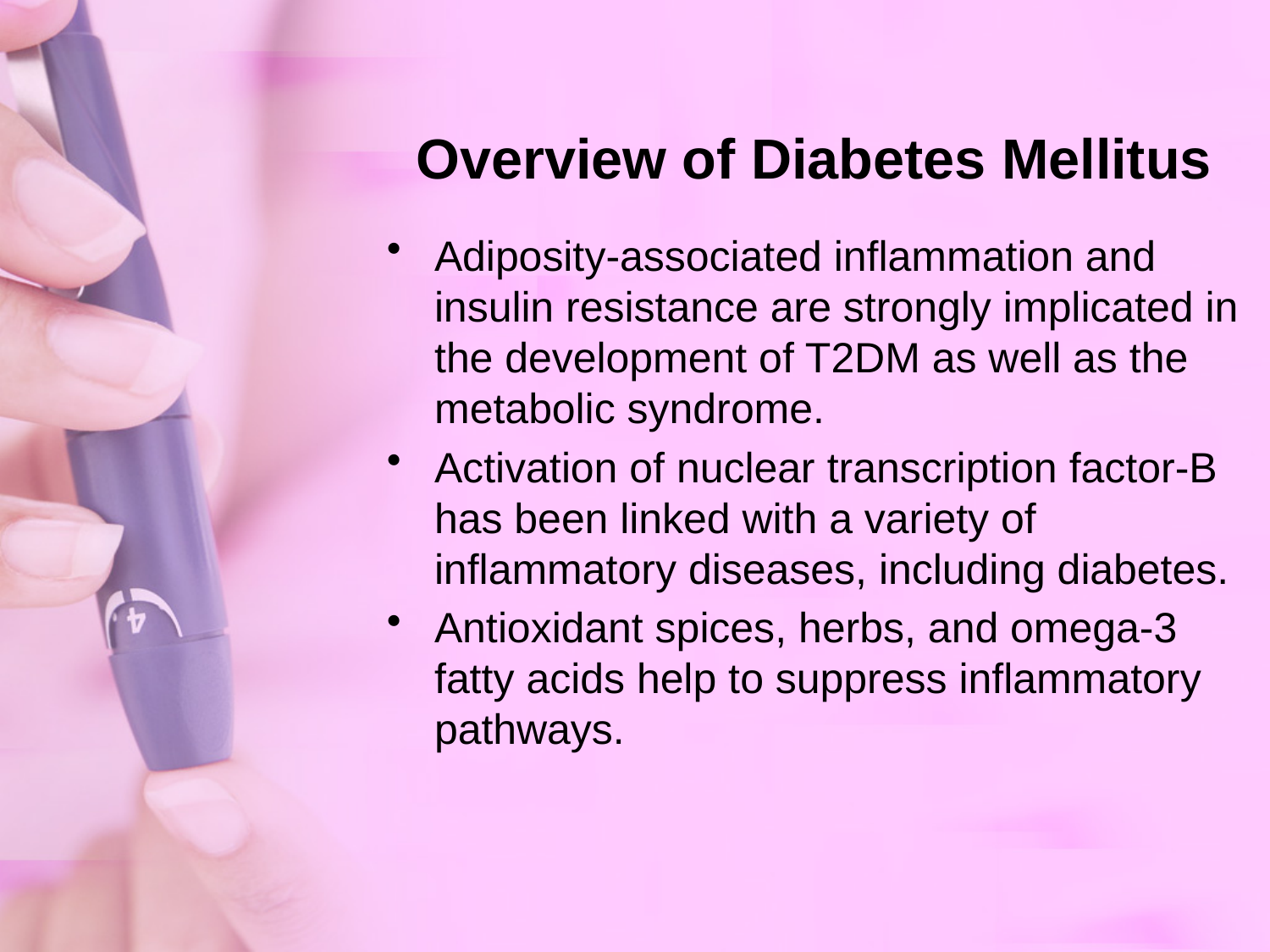

# Overview of Diabetes Mellitus
Adiposity-associated inflammation and insulin resistance are strongly implicated in the development of T2DM as well as the metabolic syndrome.
Activation of nuclear transcription factor-B has been linked with a variety of inflammatory diseases, including diabetes.
Antioxidant spices, herbs, and omega-3 fatty acids help to suppress inflammatory pathways.